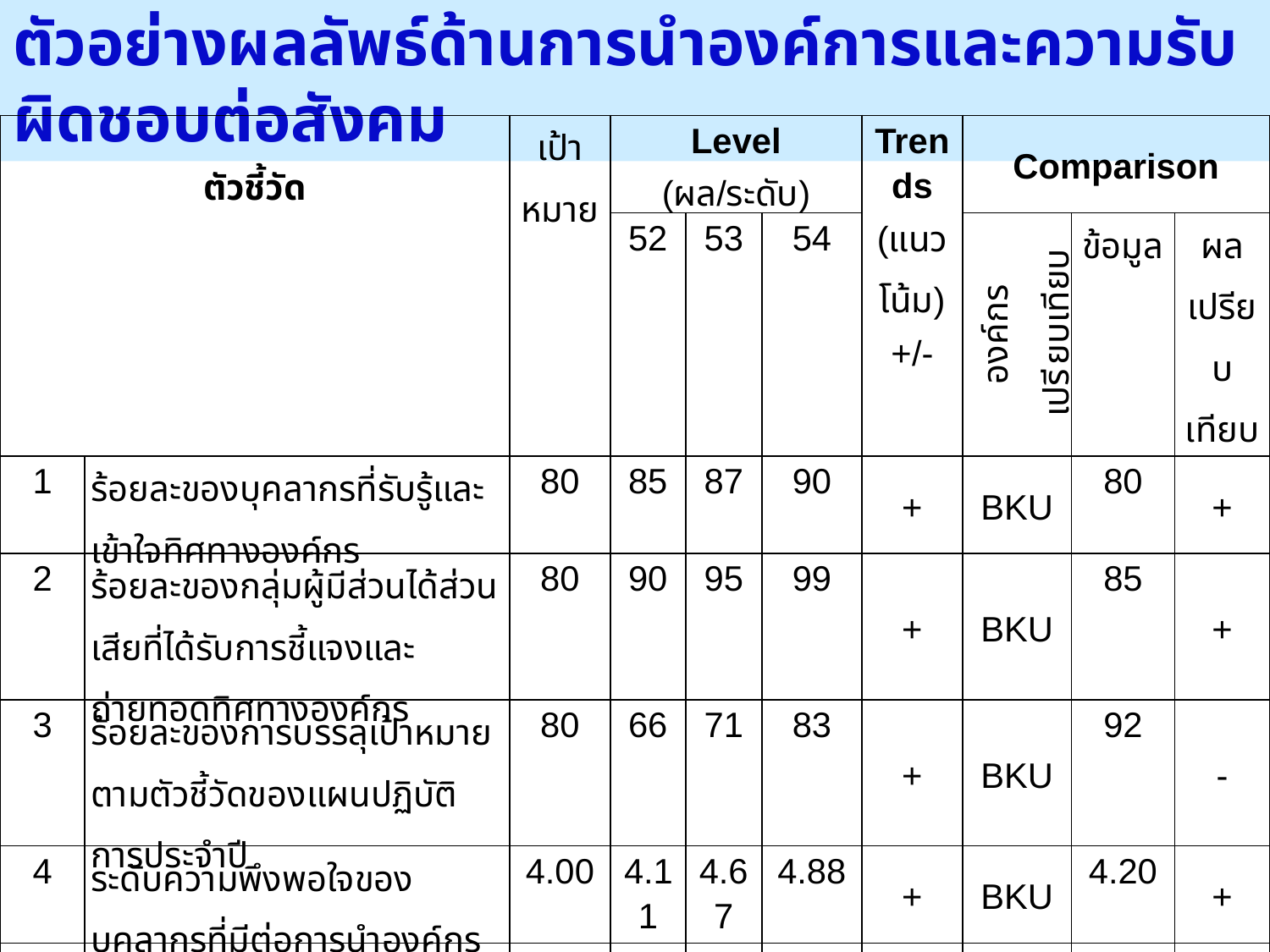

ตัวอย่างผลลัพธ์ด้านการนำองค์การและความรับผิดชอบต่อสังคม
| ตัวชี้วัด |  | เป้า หมาย | Level (ผล/ระดับ) |  |  | Trends (แนว โน้ม) +/- | Comparison |  |  |
| --- | --- | --- | --- | --- | --- | --- | --- | --- | --- |
|  |  |  | 52 | 53 | 54 |  | องค์กร เปรียบเทียบ | ข้อมูล | ผล เปรียบ เทียบ |
| 1 | ร้อยละของบุคลากรที่รับรู้และเข้าใจทิศทางองค์กร | 80 | 85 | 87 | 90 | + | BKU | 80 | + |
| 2 | ร้อยละของกลุ่มผู้มีส่วนได้ส่วนเสียที่ได้รับการชี้แจงและถ่ายทอดทิศทางองค์กร | 80 | 90 | 95 | 99 | + | BKU | 85 | + |
| 3 | ร้อยละของการบรรลุเป้าหมายตามตัวชี้วัดของแผนปฏิบัติการประจำปี | 80 | 66 | 71 | 83 | + | BKU | 92 | - |
| 4 | ระดับความพึงพอใจของบุคลากรที่มีต่อการนำองค์กร | 4.00 | 4.11 | 4.67 | 4.88 | + | BKU | 4.20 | + |
| 5 | ร้อยละของจำนวนข้อร้องเรียนที่ได้มีการแก้ไขภายใน 15 วัน | 80 | 75 | 80 | 97 | + | BKU | 50 | + |